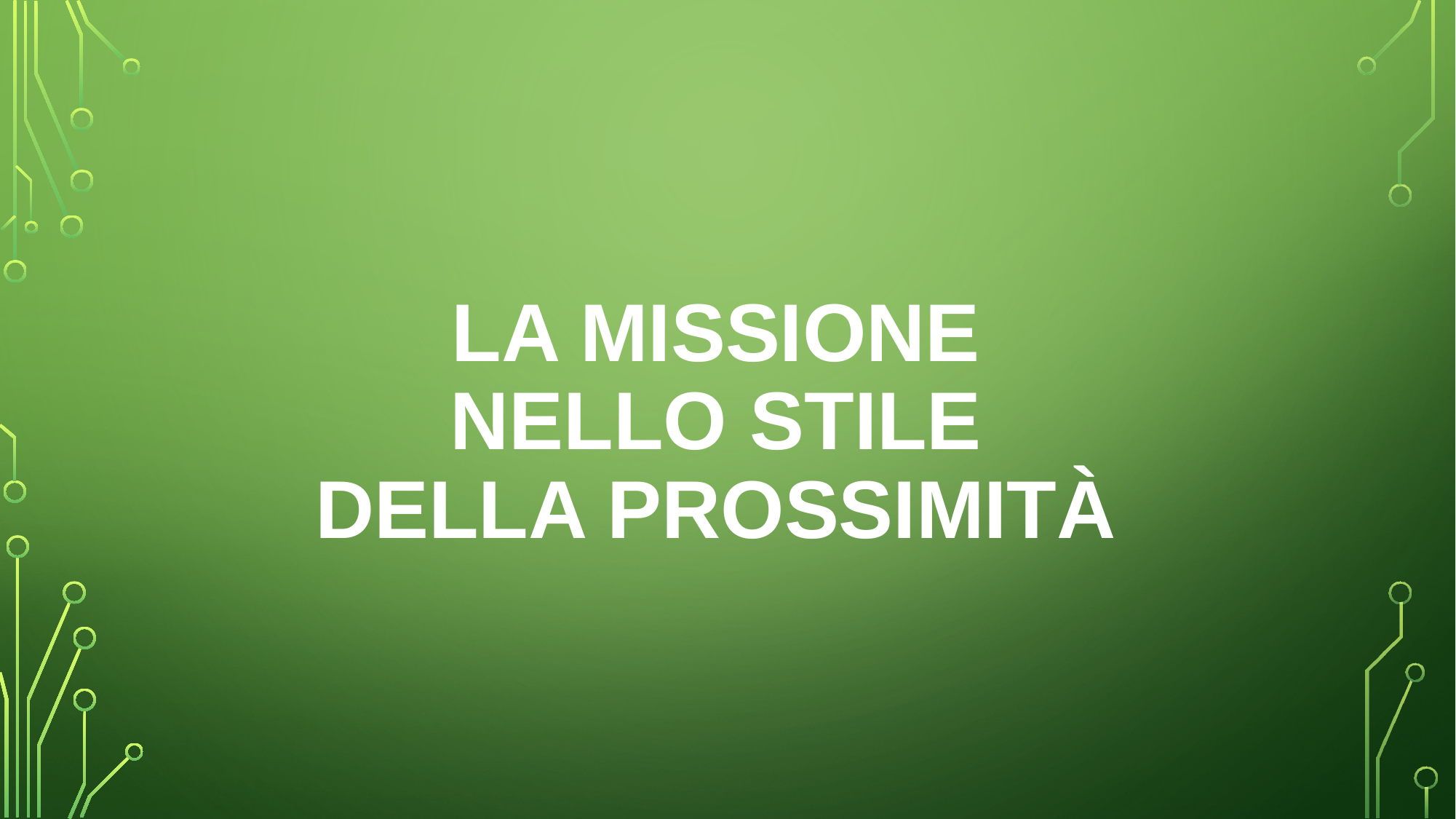

# La missione nello stile della prossimità